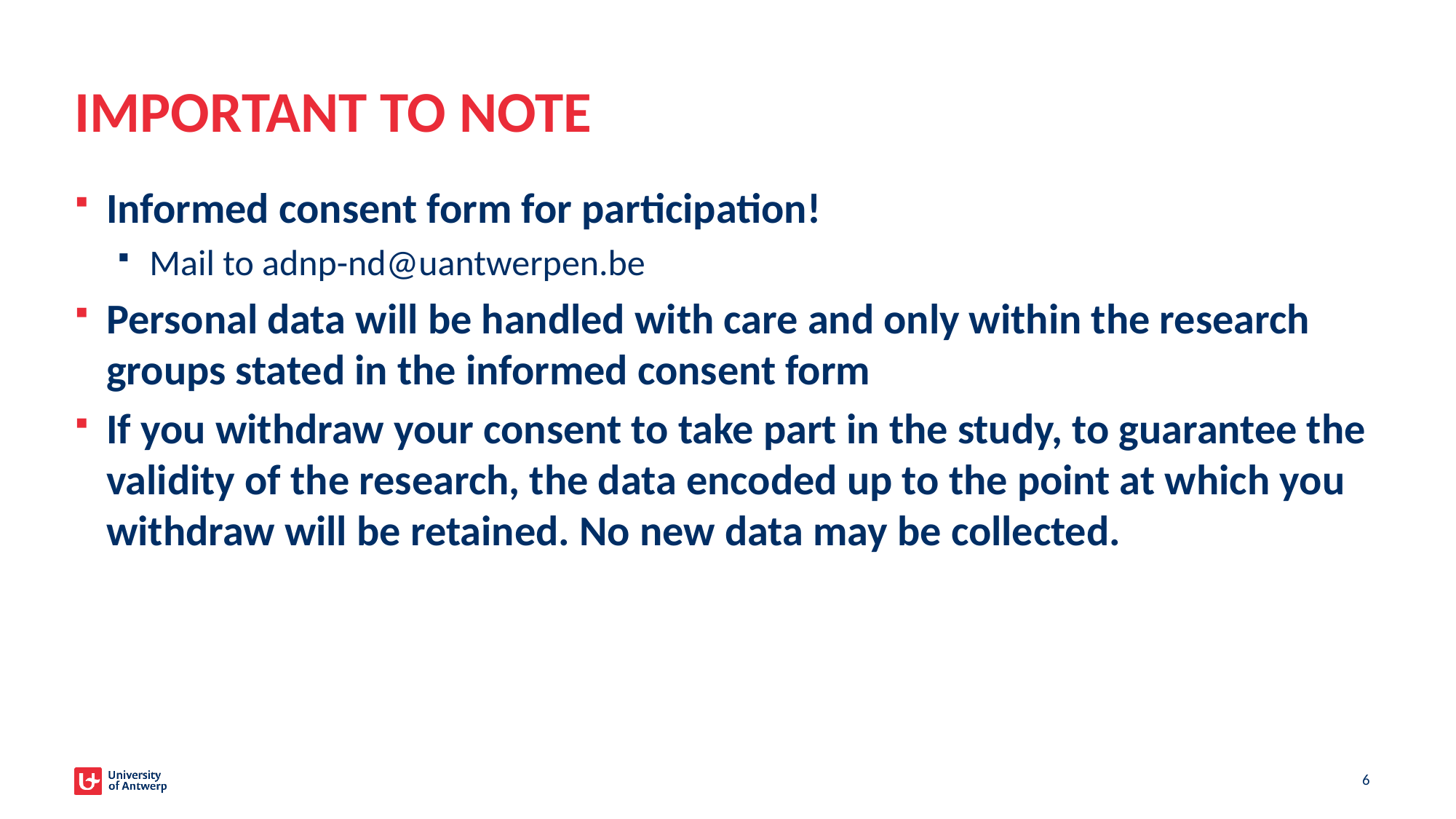

# IMPORTANT TO NOTE
Informed consent form for participation!
Mail to adnp-nd@uantwerpen.be
Personal data will be handled with care and only within the research groups stated in the informed consent form
If you withdraw your consent to take part in the study, to guarantee the validity of the research, the data encoded up to the point at which you withdraw will be retained. No new data may be collected.

6